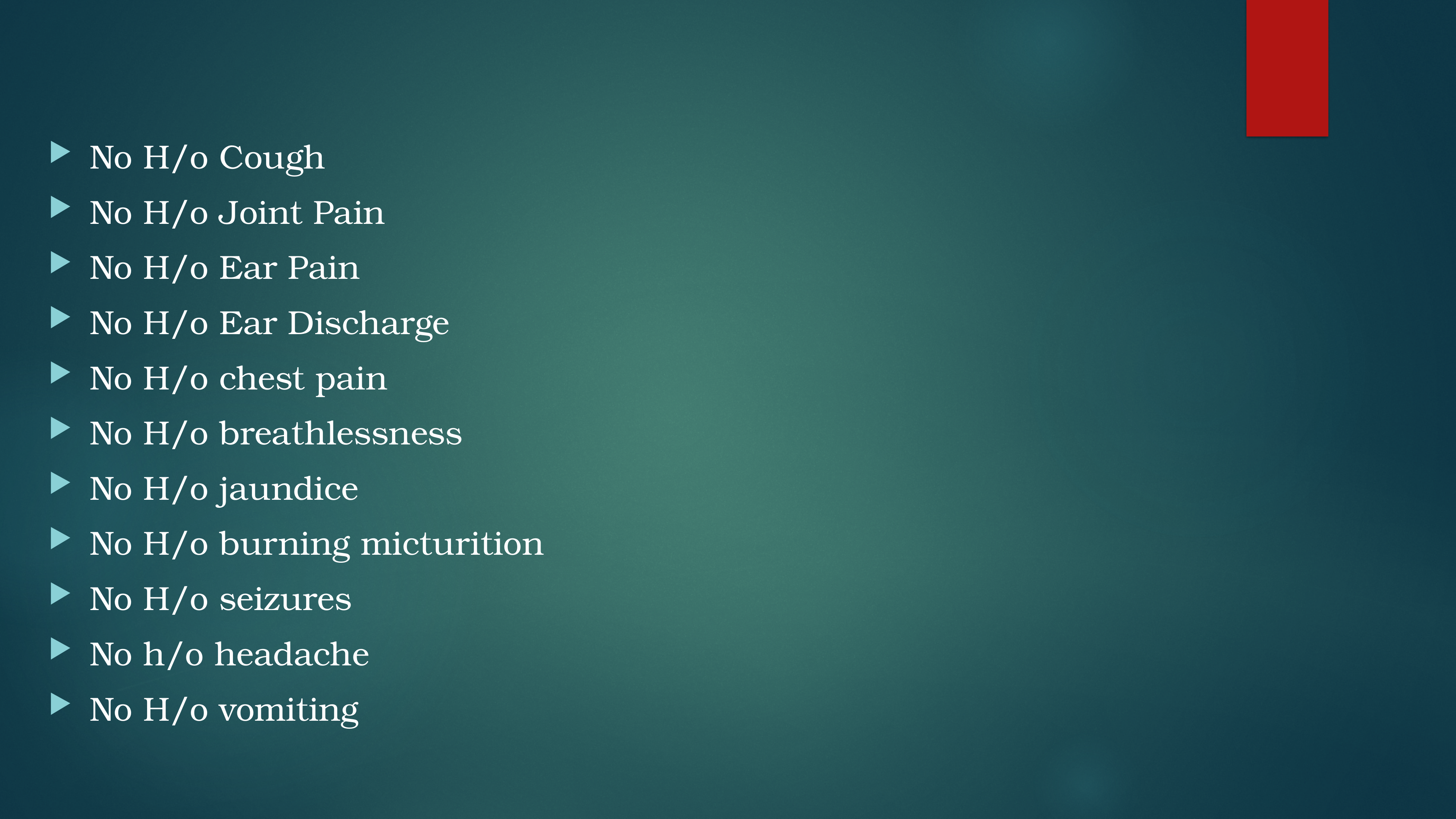

No H/o Cough
No H/o Joint Pain
No H/o Ear Pain
No H/o Ear Discharge
No H/o chest pain
No H/o breathlessness
No H/o jaundice
No H/o burning micturition
No H/o seizures
No h/o headache
No H/o vomiting